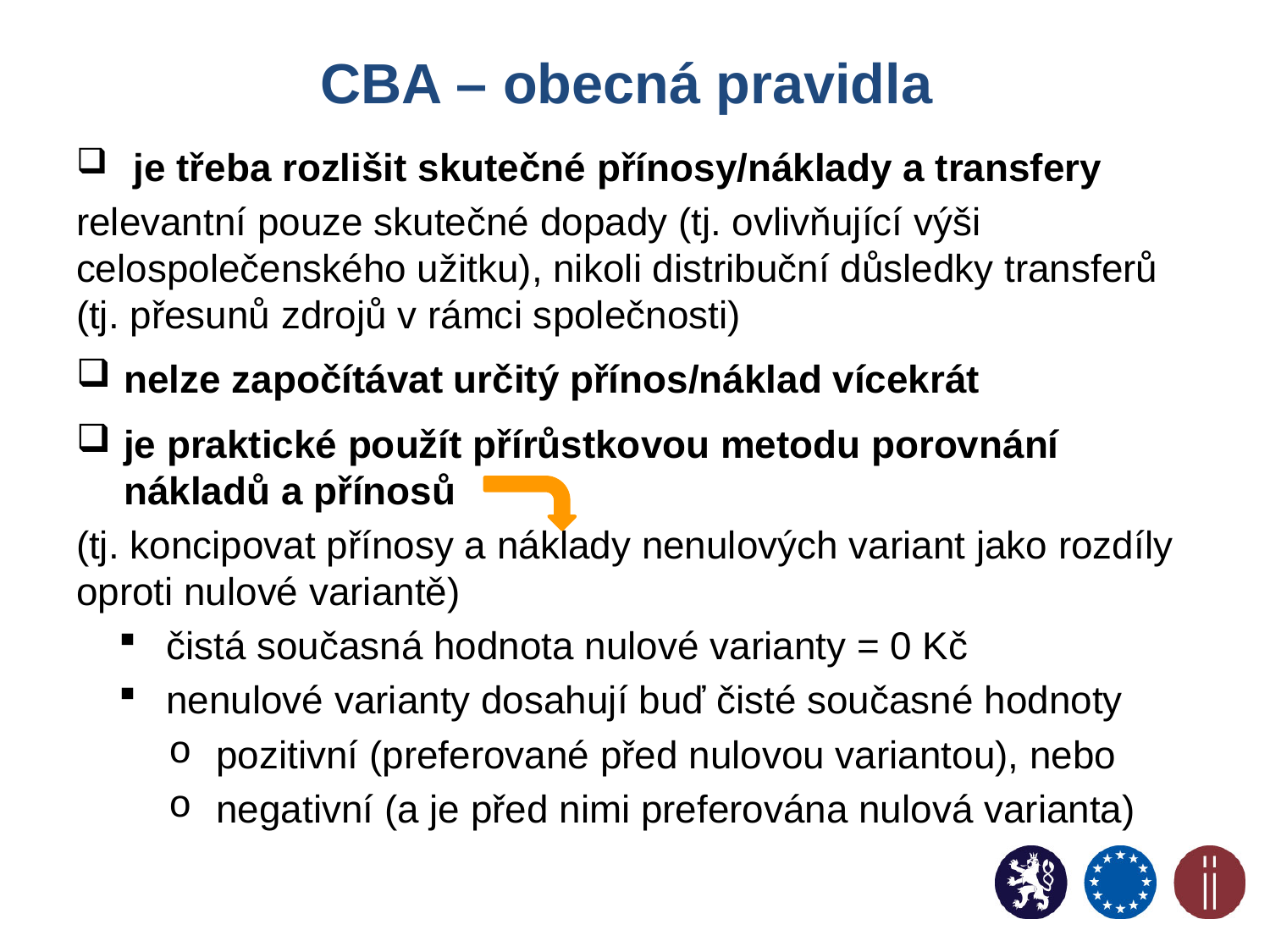

# CBA – obecná pravidla
 je třeba rozlišit skutečné přínosy/náklady a transfery
relevantní pouze skutečné dopady (tj. ovlivňující výši celospolečenského užitku), nikoli distribuční důsledky transferů
(tj. přesunů zdrojů v rámci společnosti)
nelze započítávat určitý přínos/náklad vícekrát
je praktické použít přírůstkovou metodu porovnání nákladů a přínosů
(tj. koncipovat přínosy a náklady nenulových variant jako rozdíly oproti nulové variantě)
čistá současná hodnota nulové varianty = 0 Kč
nenulové varianty dosahují buď čisté současné hodnoty
pozitivní (preferované před nulovou variantou), nebo
negativní (a je před nimi preferována nulová varianta)